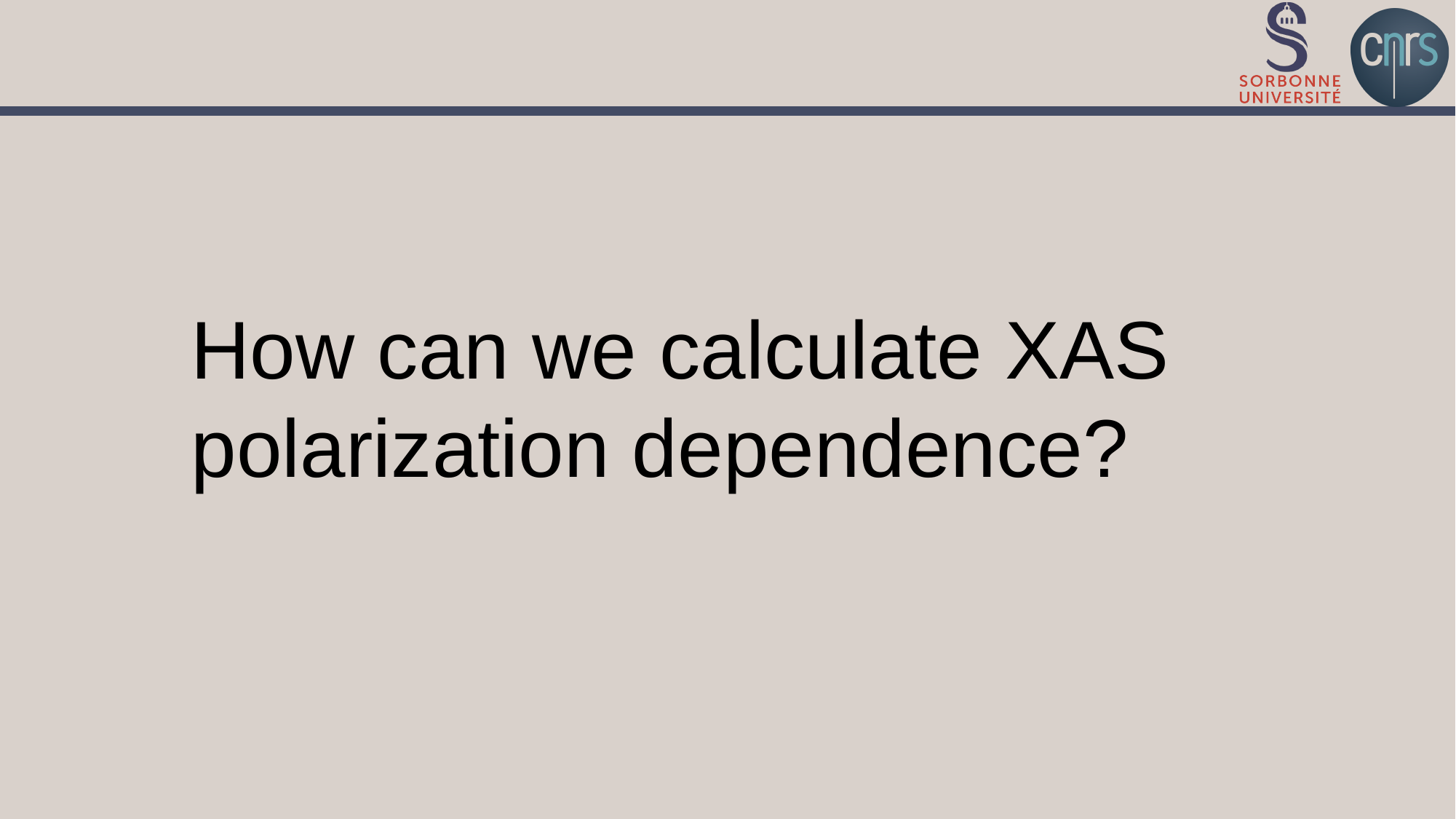

How can we calculate XAS polarization dependence?